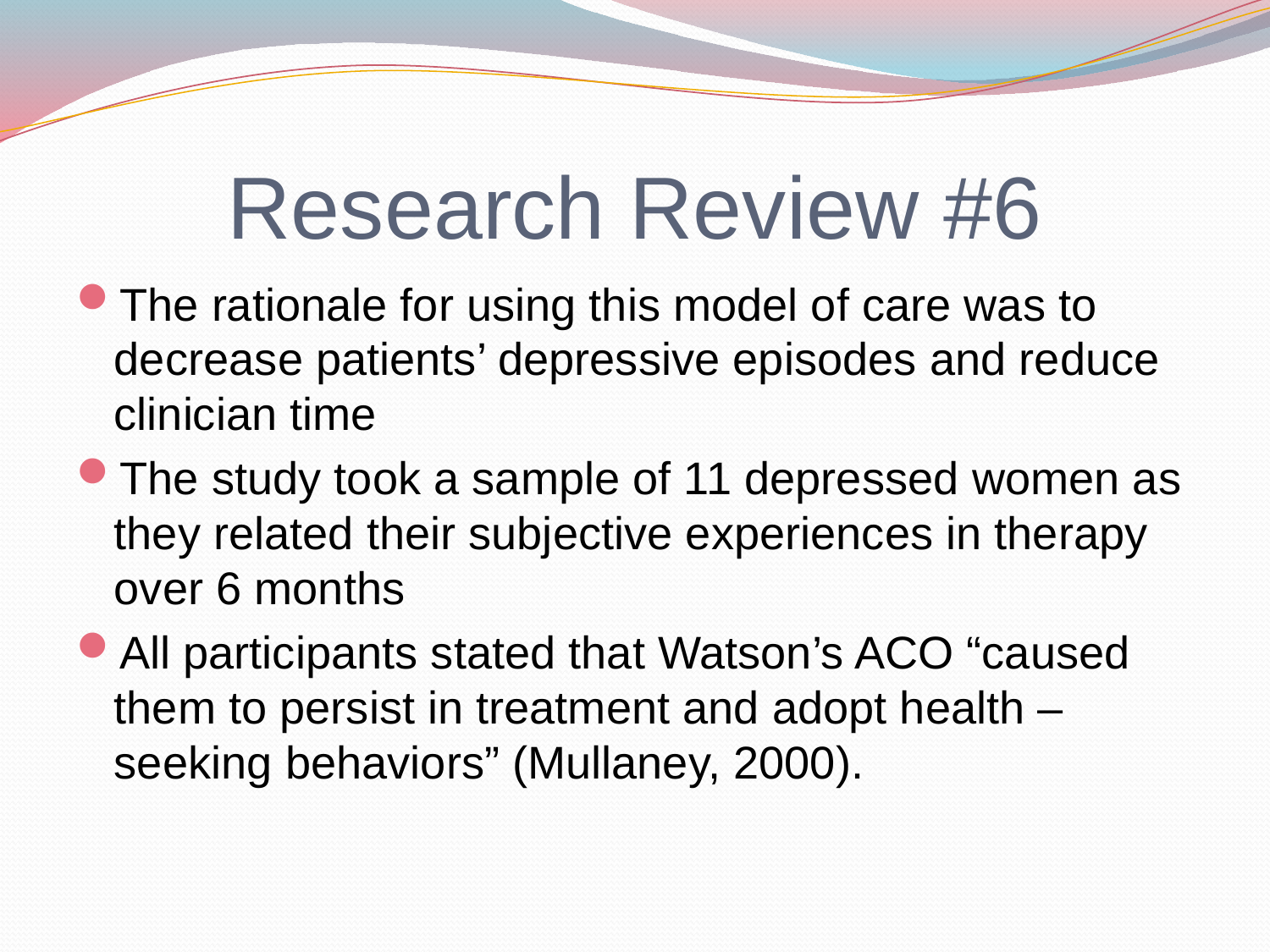

# Research Review #6
The rationale for using this model of care was to decrease patients’ depressive episodes and reduce clinician time
The study took a sample of 11 depressed women as they related their subjective experiences in therapy over 6 months
All participants stated that Watson’s ACO “caused them to persist in treatment and adopt health –seeking behaviors” (Mullaney, 2000).